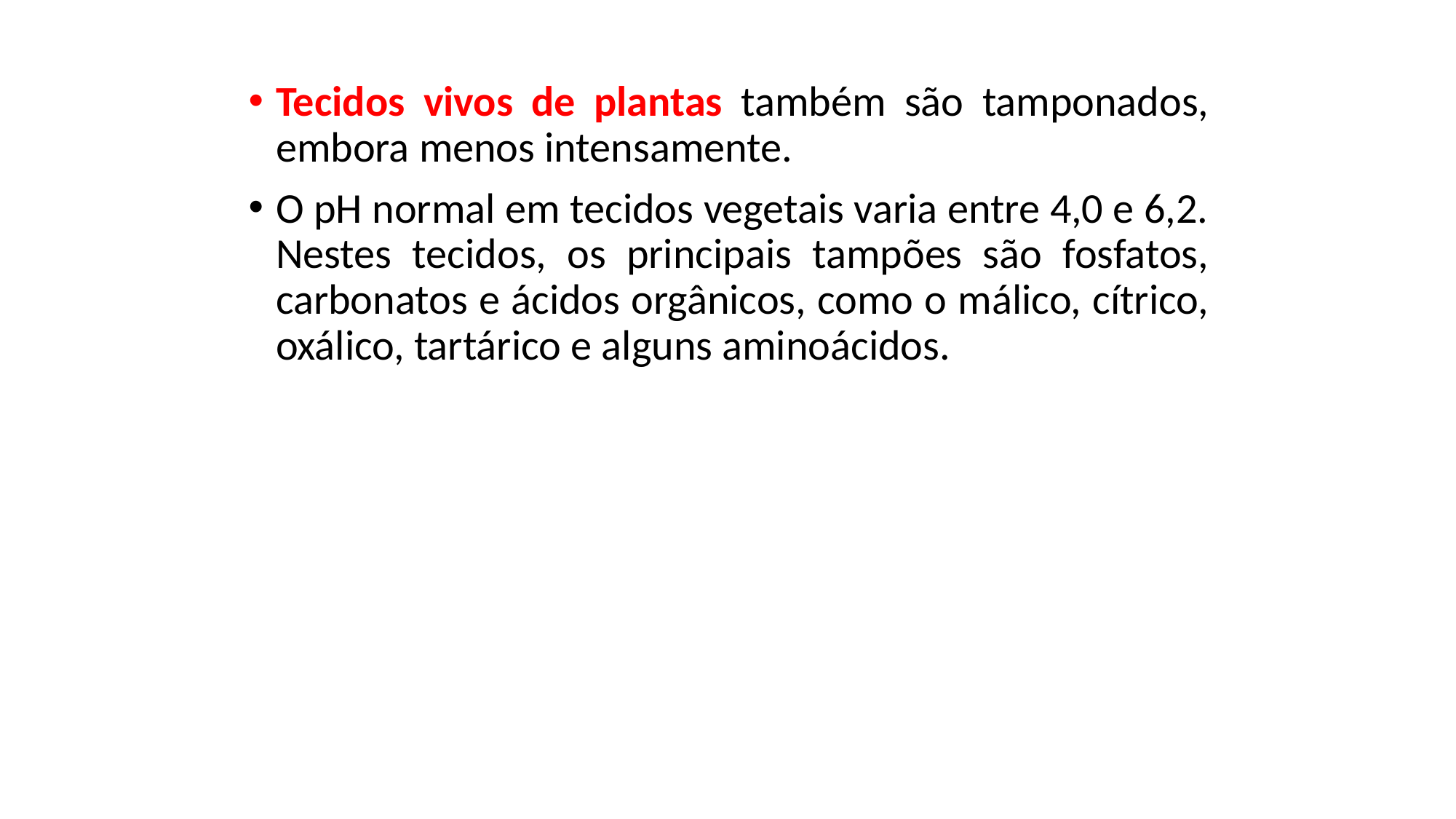

Tecidos vivos de plantas também são tamponados, embora menos intensamente.
O pH normal em tecidos vegetais varia entre 4,0 e 6,2. Nestes tecidos, os principais tampões são fosfatos, carbonatos e ácidos orgânicos, como o málico, cítrico, oxálico, tartárico e alguns aminoácidos.